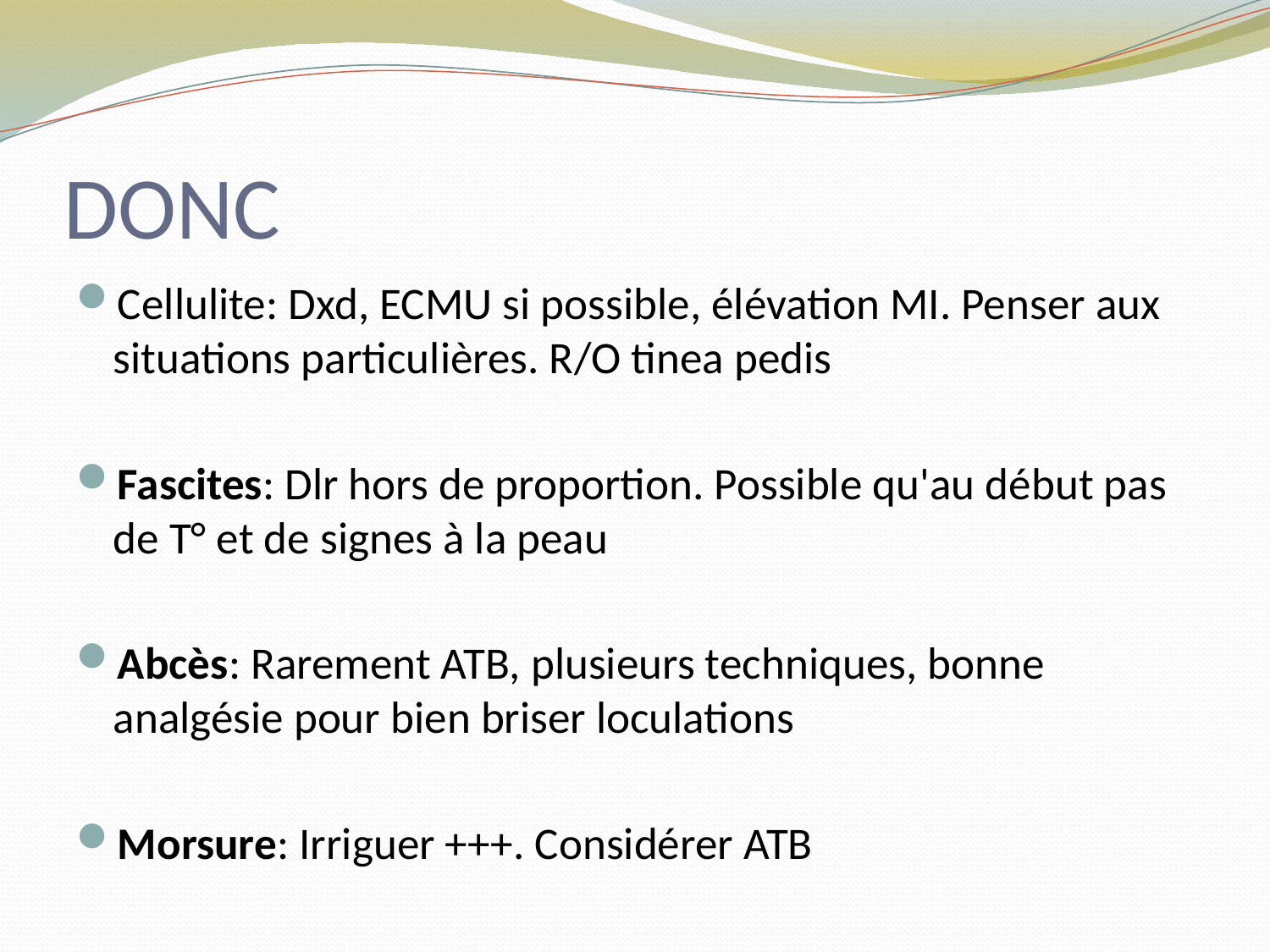

# DONC
Cellulite: Dxd, ECMU si possible, élévation MI. Penser aux  situations particulières. R/O tinea pedis

Fascites: Dlr hors de proportion. Possible qu'au début pas de T° et de signes à la peau

Abcès: Rarement ATB, plusieurs techniques, bonne analgésie pour bien briser loculations

Morsure: Irriguer +++. Considérer ATB